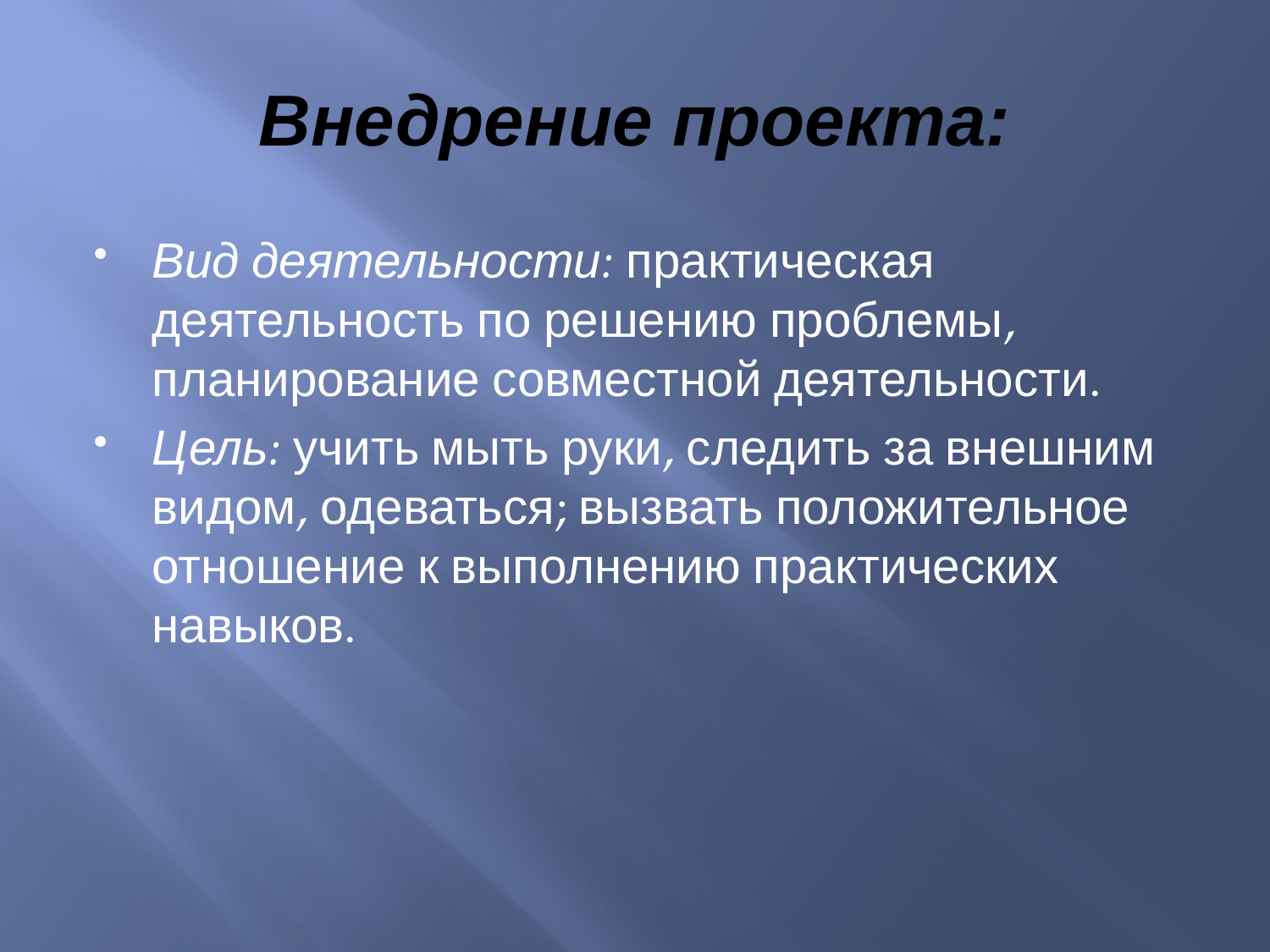

# Внедрение проекта:
Вид деятельности: практическая деятельность по решению проблемы, планирование совместной деятельности.
Цель: учить мыть руки, следить за внешним видом, одеваться; вызвать положительное отношение к выполнению практических навыков.